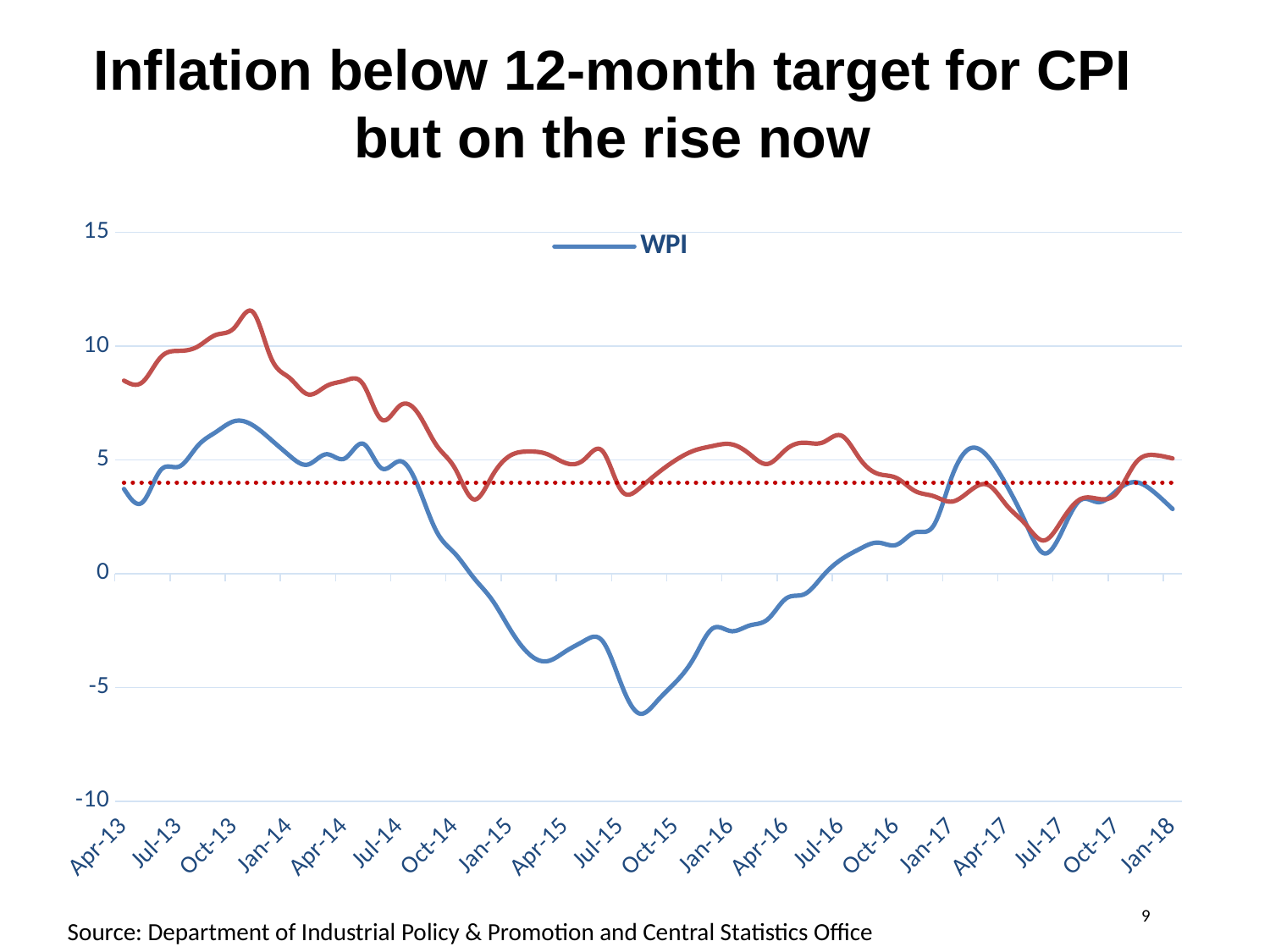

# Inflation below 12-month target for CPI but on the rise now

### Chart

| Category | WPI | CPI | target |
|---|---|---|---|
| 41365 | 3.72492836676217 | 8.48670756646217 | 4.0 |
| 41395 | 3.1339031339031376 | 8.417849898580144 | 4.0 |
| 41426 | 4.55840455840455 | 9.51903807615231 | 4.0 |
| 41456 | 4.708097928436916 | 9.792284866468858 | 4.0 |
| 41487 | 5.612722170252571 | 9.980430528375738 | 4.0 |
| 41518 | 6.226765799256517 | 10.495626822157433 | 4.0 |
| 41548 | 6.703910614525133 | 10.81081081081081 | 4.0 |
| 41579 | 6.523765144454807 | 11.50527325023969 | 4.0 |
| 41609 | 5.882352941176472 | 9.46462715105163 | 4.0 |
| 41640 | 5.185185185185182 | 8.604206500956014 | 4.0 |
| 41671 | 4.797047970479684 | 7.882241215574548 | 4.0 |
| 41699 | 5.248618784530379 | 8.24644549763034 | 4.0 |
| 41730 | 5.064456721915289 | 8.482563619227147 | 4.0 |
| 41760 | 5.7090239410681365 | 8.325537885874645 | 4.0 |
| 41791 | 4.632152588555871 | 6.770356816102474 | 4.0 |
| 41821 | 4.9460431654676285 | 7.387387387387401 | 4.0 |
| 41852 | 3.8086802480070903 | 7.028469750889665 | 4.0 |
| 41883 | 1.8372703412073532 | 5.628847845206675 | 4.0 |
| 41913 | 0.8726003490401313 | 4.616724738675959 | 4.0 |
| 41944 | -0.17497812773403787 | 3.267411865864145 | 4.0 |
| 41974 | -1.1463844797178213 | 4.279475982532754 | 4.0 |
| 42005 | -2.464788732394363 | 5.193661971830998 | 4.0 |
| 42036 | -3.5211267605633756 | 5.369718309859173 | 4.0 |
| 42064 | -3.849518810148722 | 5.25394045534151 | 4.0 |
| 42095 | -3.4180543382997253 | 4.865334491746309 | 4.0 |
| 42125 | -2.9616724738675937 | 5.008635578583753 | 4.0 |
| 42156 | -2.951388888888895 | 5.398457583547556 | 4.0 |
| 42186 | -4.798628963153395 | 3.691275167785224 | 4.0 |
| 42217 | -6.1433447098976135 | 3.7406483790523692 | 4.0 |
| 42248 | -5.584192439862545 | 4.412989175686932 | 4.0 |
| 42278 | -4.757785467128029 | 4.995836802664444 | 4.0 |
| 42309 | -3.6809815950920144 | 5.412156536219825 | 4.0 |
| 42339 | -2.408563782337192 | 5.611390284757101 | 4.0 |
| 42370 | -2.527075812274371 | 5.690376569037658 | 4.0 |
| 42401 | -2.2810218978102204 | 5.263157894736836 | 4.0 |
| 42430 | -2.0018198362147466 | 4.825291181364388 | 4.0 |
| 42461 | -1.0889292196007316 | 5.468102734051361 | 4.0 |
| 42491 | -0.8976660682226245 | 5.756578947368429 | 4.0 |
| 42522 | -0.08944543828264262 | 5.772357723577226 | 4.0 |
| 42552 | 0.6300630063006407 | 6.067961165048552 | 4.0 |
| 42583 | 1.090909090909098 | 5.048076923076916 | 4.0 |
| 42614 | 1.364877161055511 | 4.385964912280693 | 4.0 |
| 42644 | 1.2715712988192518 | 4.203013481364004 | 4.0 |
| 42675 | 1.8198362147406666 | 3.633491311216419 | 4.0 |
| 42705 | 2.10237659963437 | 3.4099920697858943 | 4.0 |
| 42736 | 4.2592592592592515 | 3.1670625494853555 | 4.0 |
| 42767 | 5.50887021475257 | 3.650793650793638 | 4.0 |
| 42795 | 5.106778087279484 | 3.8888888888888973 | 4.0 |
| 42826 | 3.8532110091743066 | 2.9850746268656803 | 4.0 |
| 42856 | 2.264492753623193 | 2.1772939346812015 | 4.0 |
| 42887 | 0.8952551477170889 | 1.460415065334364 | 4.0 |
| 42917 | 1.878354203935606 | 2.3646071700991644 | 4.0 |
| 42948 | 3.237410071942448 | 3.279938977879482 | 4.0 |
| 42979 | 3.1418312387791802 | 3.2849503437738514 | 4.0 |
| 43009 | 3.6771300448430466 | 3.5768645357686424 | 4.0 |
| 43040 | 4.021447721179627 | 4.878048780487809 | 4.0 |
| 43070 | 3.5810205908684 | 5.21472392638036 | 4.0 |
| 43101 | 2.841918294849033 | 5.065234075211045 | 4.0 |
9
Source: Department of Industrial Policy & Promotion and Central Statistics Office